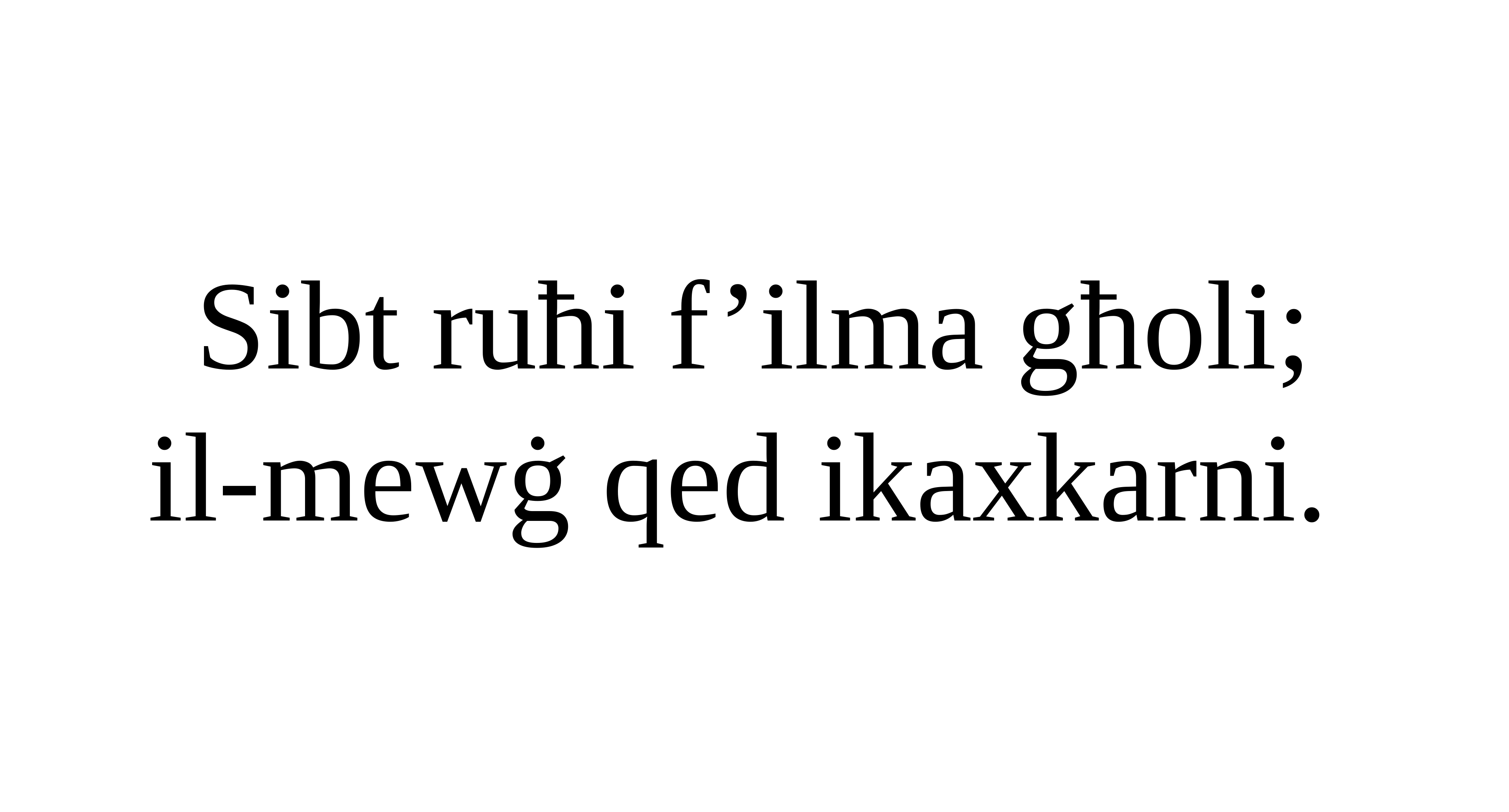

Sibt ruħi f’ilma għoli;
il-mewġ qed ikaxkarni.